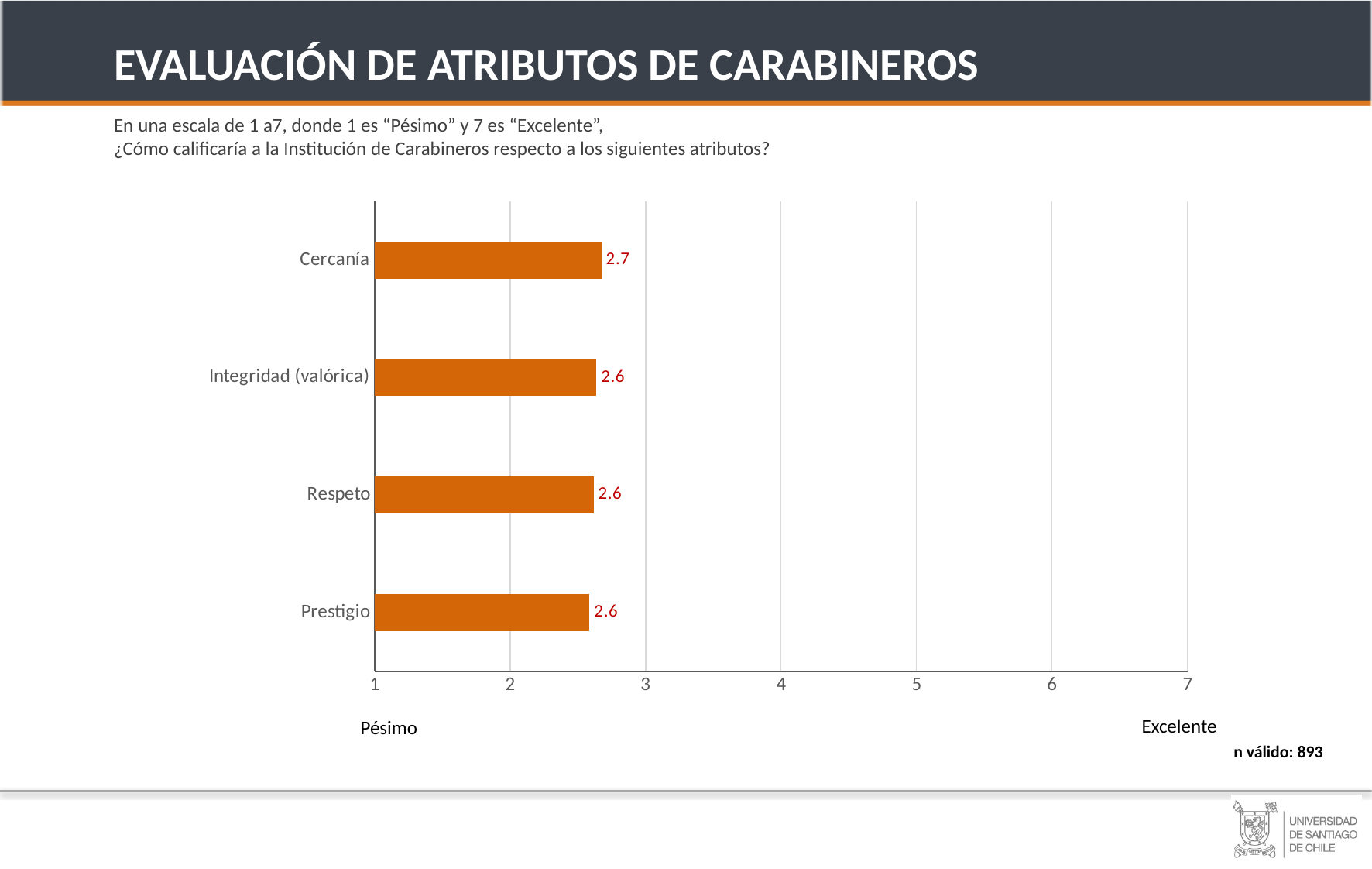

EVALUACIÓN DE ATRIBUTOS DE CARABINEROS
En una escala de 1 a7, donde 1 es “Pésimo” y 7 es “Excelente”,
¿Cómo calificaría a la Institución de Carabineros respecto a los siguientes atributos?

### Chart

| Category |  |
|---|---|
| Prestigio | 2.5869305805760505 |
| Respeto | 2.615944397056407 |
| Integridad (valórica) | 2.6371886831607574 |
| Cercanía | 2.6748956516509605 |
JOVEN
(18 A 30)
ADULTO MAYR
(31 A 54)
Excelente
Pésimo
n válido: 893